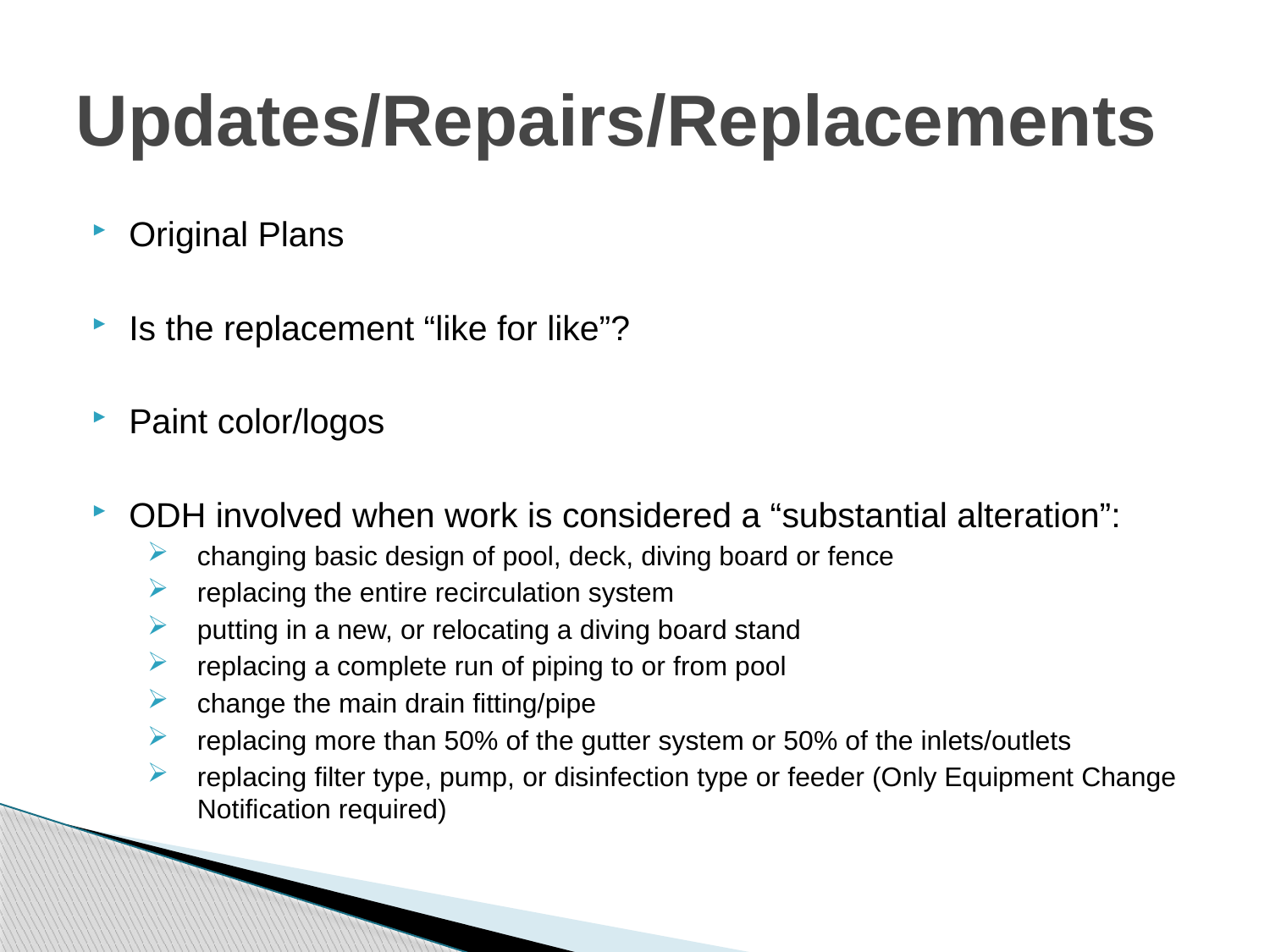

# Updates/Repairs/Replacements
Original Plans

Is the replacement “like for like”?

Paint color/logos

ODH involved when work is considered a “substantial alteration”:
changing basic design of pool, deck, diving board or fence
replacing the entire recirculation system
putting in a new, or relocating a diving board stand
replacing a complete run of piping to or from pool
change the main drain fitting/pipe
replacing more than 50% of the gutter system or 50% of the inlets/outlets
replacing filter type, pump, or disinfection type or feeder (Only Equipment Change Notification required)